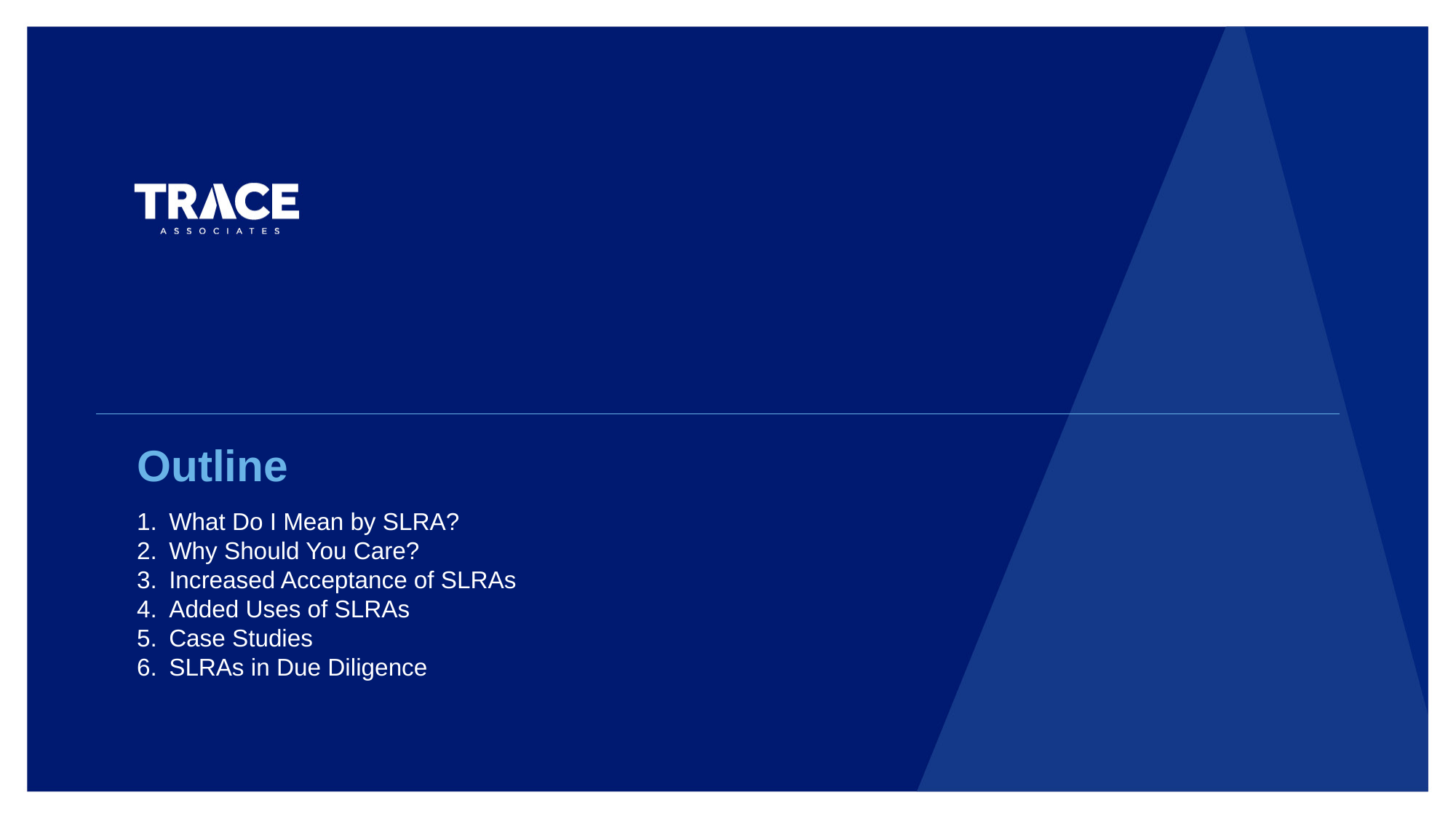

# Outline
What Do I Mean by SLRA?
Why Should You Care?
Increased Acceptance of SLRAs
Added Uses of SLRAs
Case Studies
SLRAs in Due Diligence